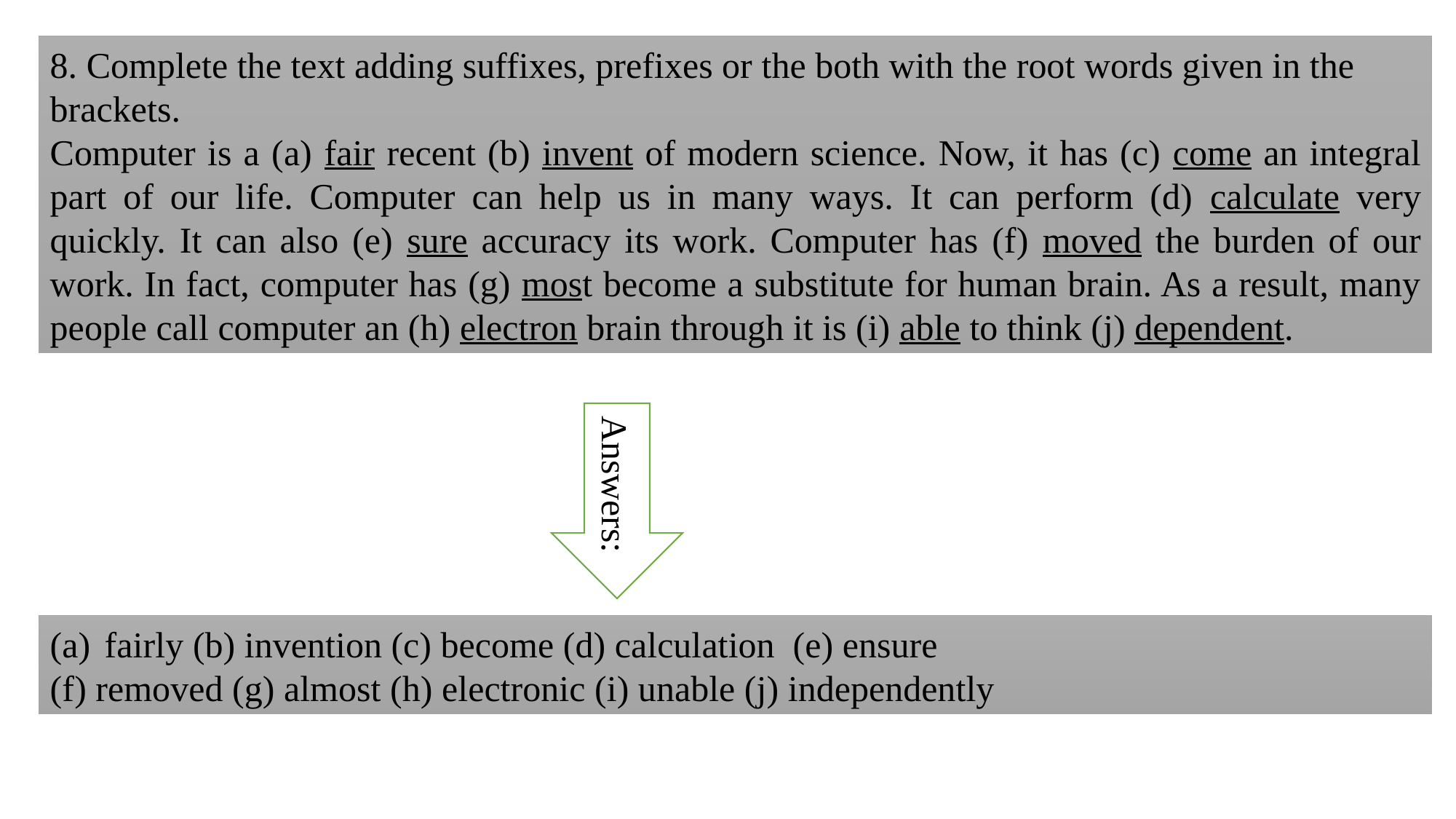

8. Complete the text adding suffixes, prefixes or the both with the root words given in the brackets.
Computer is a (a) fair recent (b) invent of modern science. Now, it has (c) come an integral part of our life. Computer can help us in many ways. It can perform (d) calculate very quickly. It can also (e) sure accuracy its work. Computer has (f) moved the burden of our work. In fact, computer has (g) most become a substitute for human brain. As a result, many people call computer an (h) electron brain through it is (i) able to think (j) dependent.
Answers:
fairly (b) invention (c) become (d) calculation  (e) ensure
(f) removed (g) almost (h) electronic (i) unable (j) independently